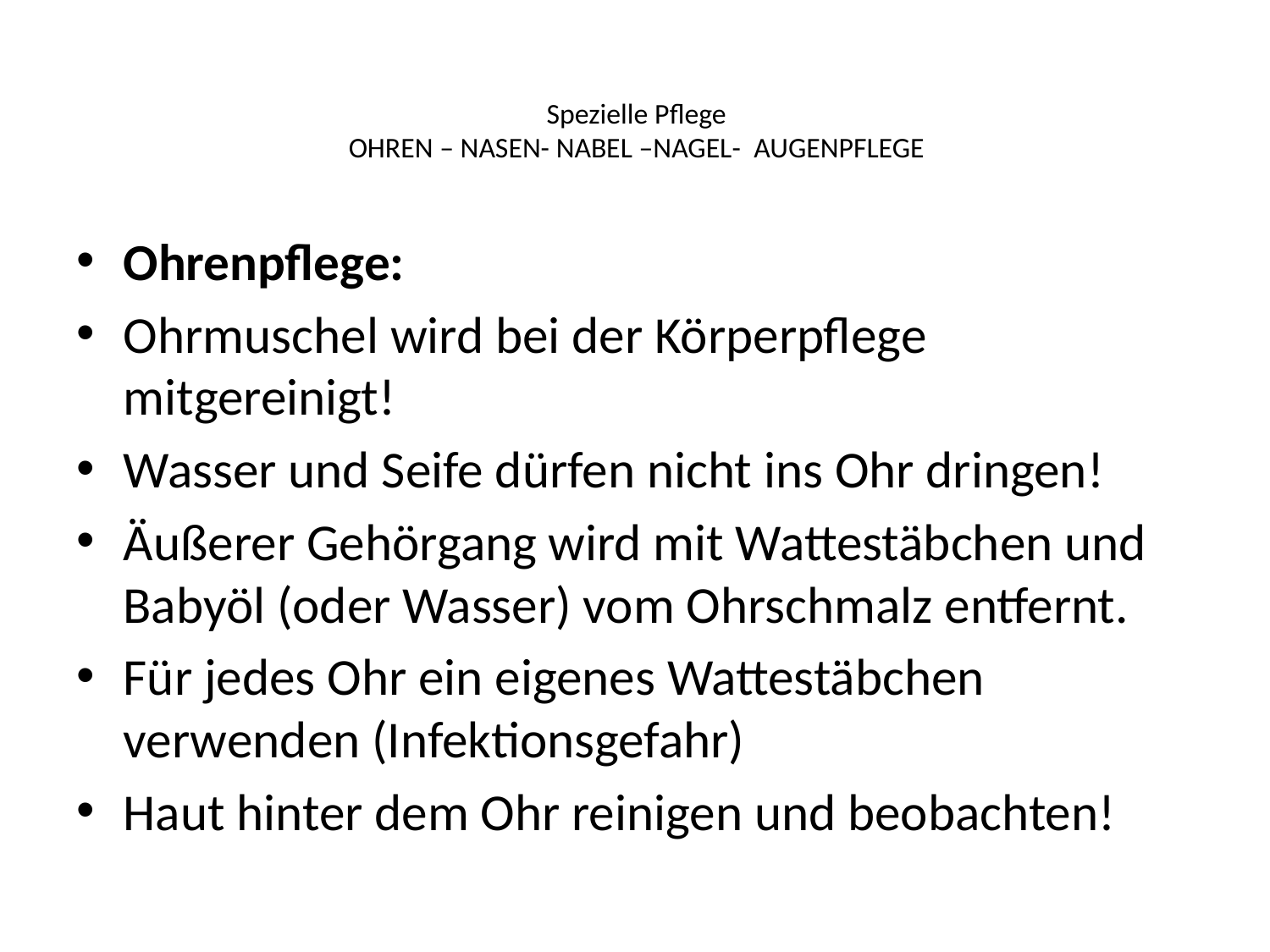

# Spezielle Pflege OHREN – NASEN- NABEL –NAGEL-  AUGENPFLEGE
Ohrenpflege:
Ohrmuschel wird bei der Körperpflege mitgereinigt!
Wasser und Seife dürfen nicht ins Ohr dringen!
Äußerer Gehörgang wird mit Wattestäbchen und Babyöl (oder Wasser) vom Ohrschmalz entfernt.
Für jedes Ohr ein eigenes Wattestäbchen verwenden (Infektionsgefahr)
Haut hinter dem Ohr reinigen und beobachten!